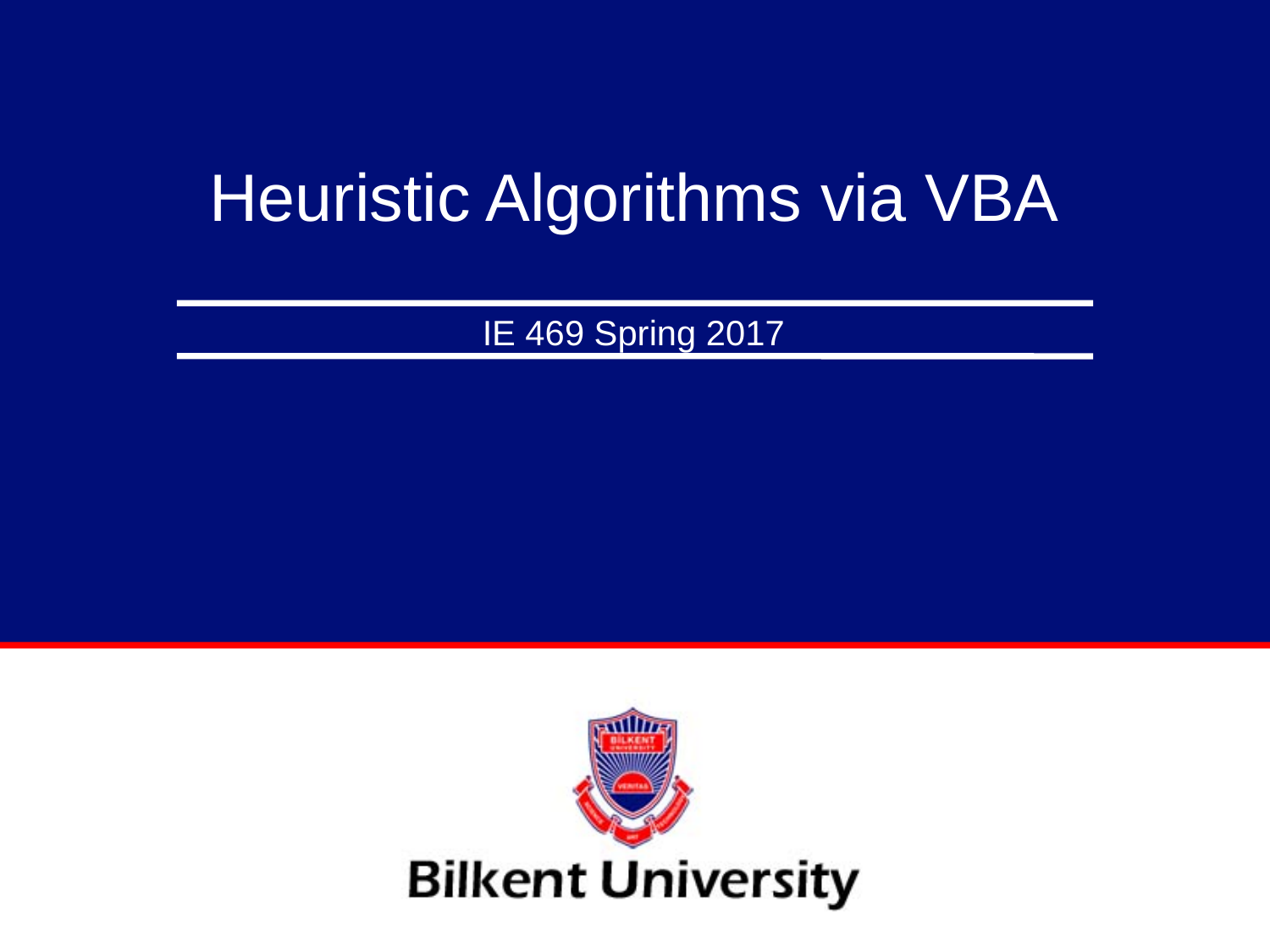

# Heuristic Algorithms via VBA
IE 469 Spring 2017